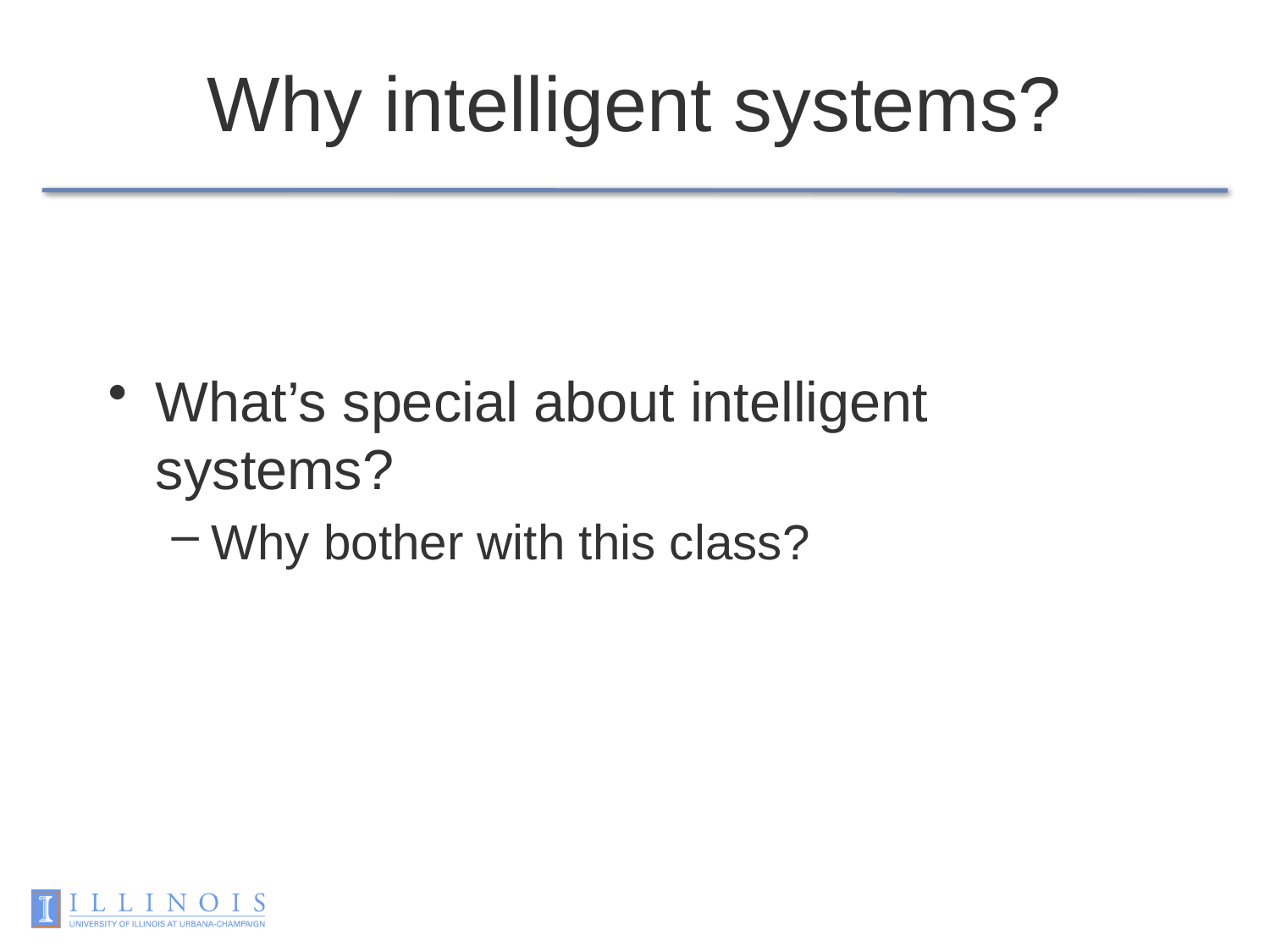

# Why intelligent systems?

What’s special about intelligent systems?
Why bother with this class?